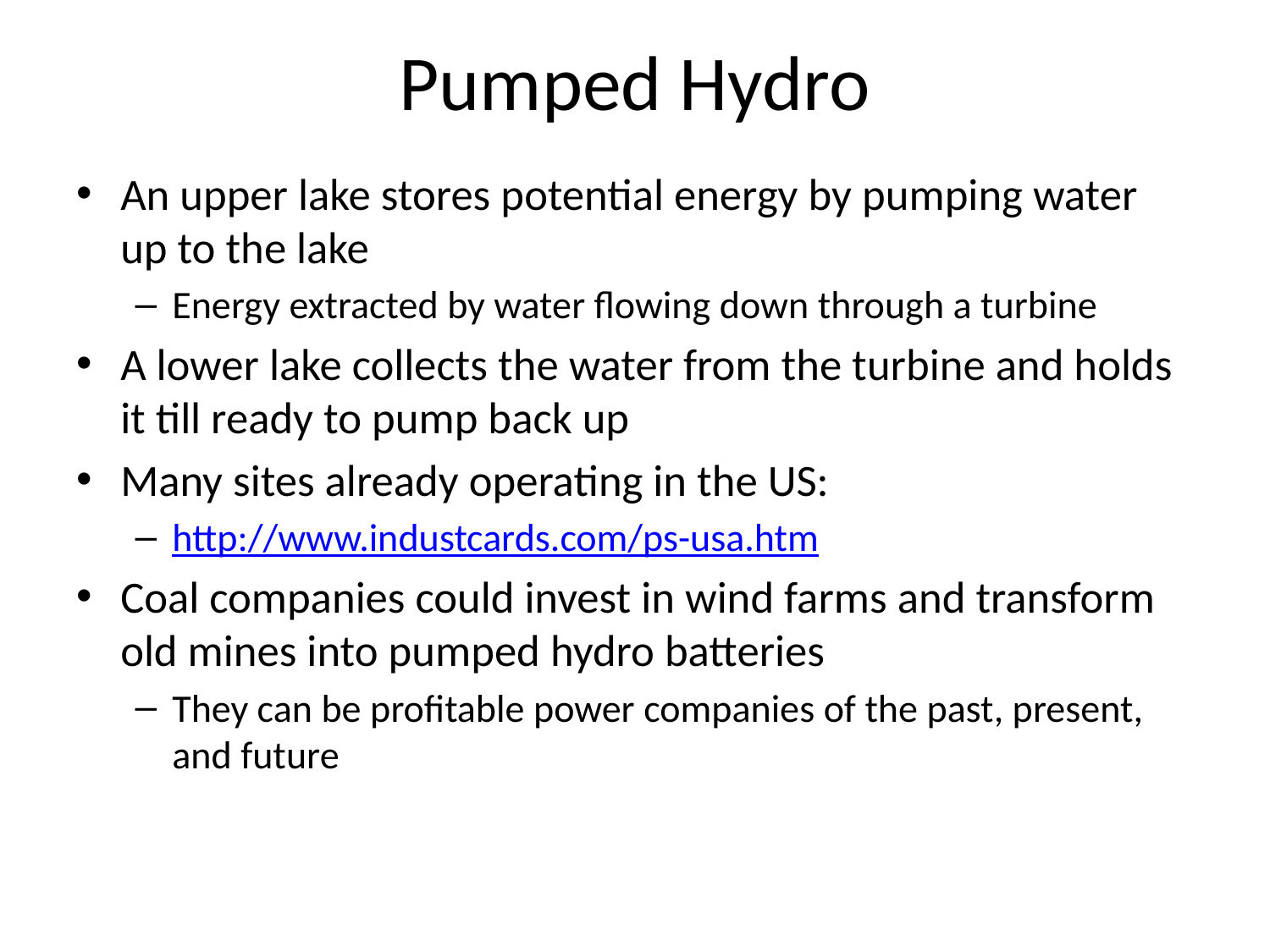

# Pumped Hydro
An upper lake stores potential energy by pumping water up to the lake
Energy extracted by water flowing down through a turbine
A lower lake collects the water from the turbine and holds it till ready to pump back up
Many sites already operating in the US:
http://www.industcards.com/ps-usa.htm
Coal companies could invest in wind farms and transform old mines into pumped hydro batteries
They can be profitable power companies of the past, present, and future